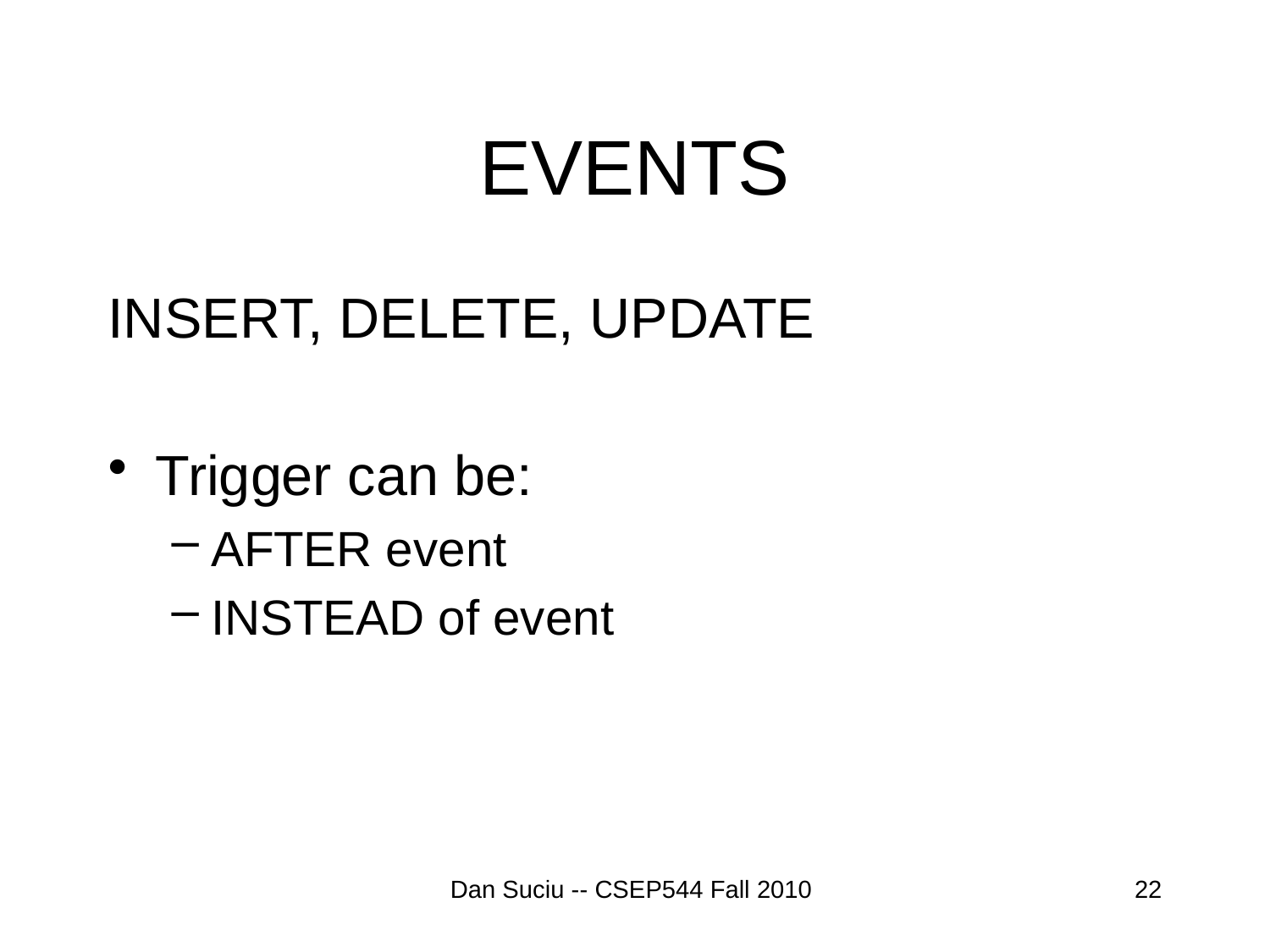

# EVENTS
INSERT, DELETE, UPDATE

Trigger can be:
AFTER event
INSTEAD of event
Dan Suciu -- CSEP544 Fall 2010
22